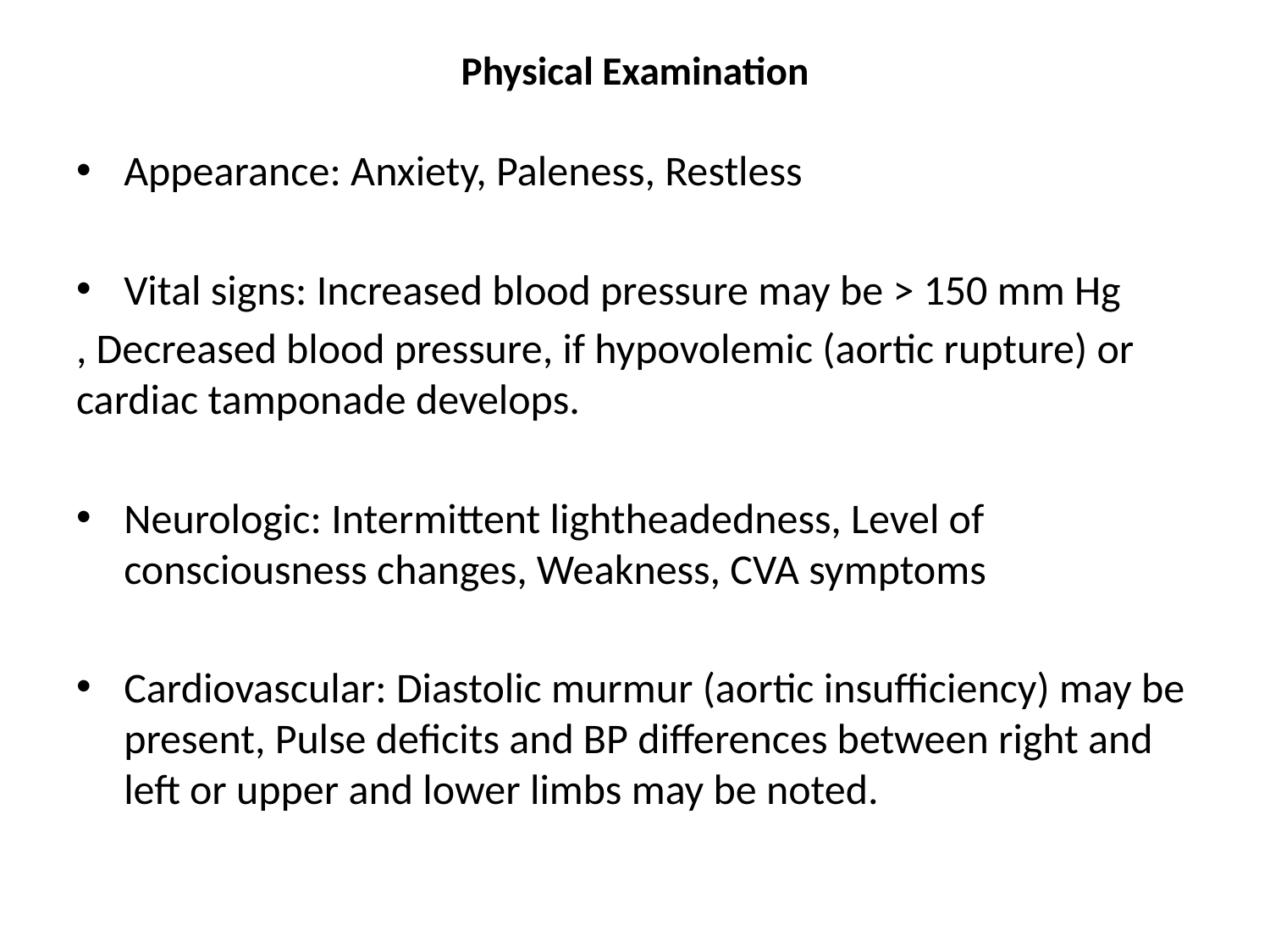

# Physical Examination
Appearance: Anxiety, Paleness, Restless

Vital signs: Increased blood pressure may be > 150 mm Hg
, Decreased blood pressure, if hypovolemic (aortic rupture) or cardiac tamponade develops.

Neurologic: Intermittent lightheadedness, Level of consciousness changes, Weakness, CVA symptoms

Cardiovascular: Diastolic murmur (aortic insufficiency) may be present, Pulse deficits and BP differences between right and left or upper and lower limbs may be noted.